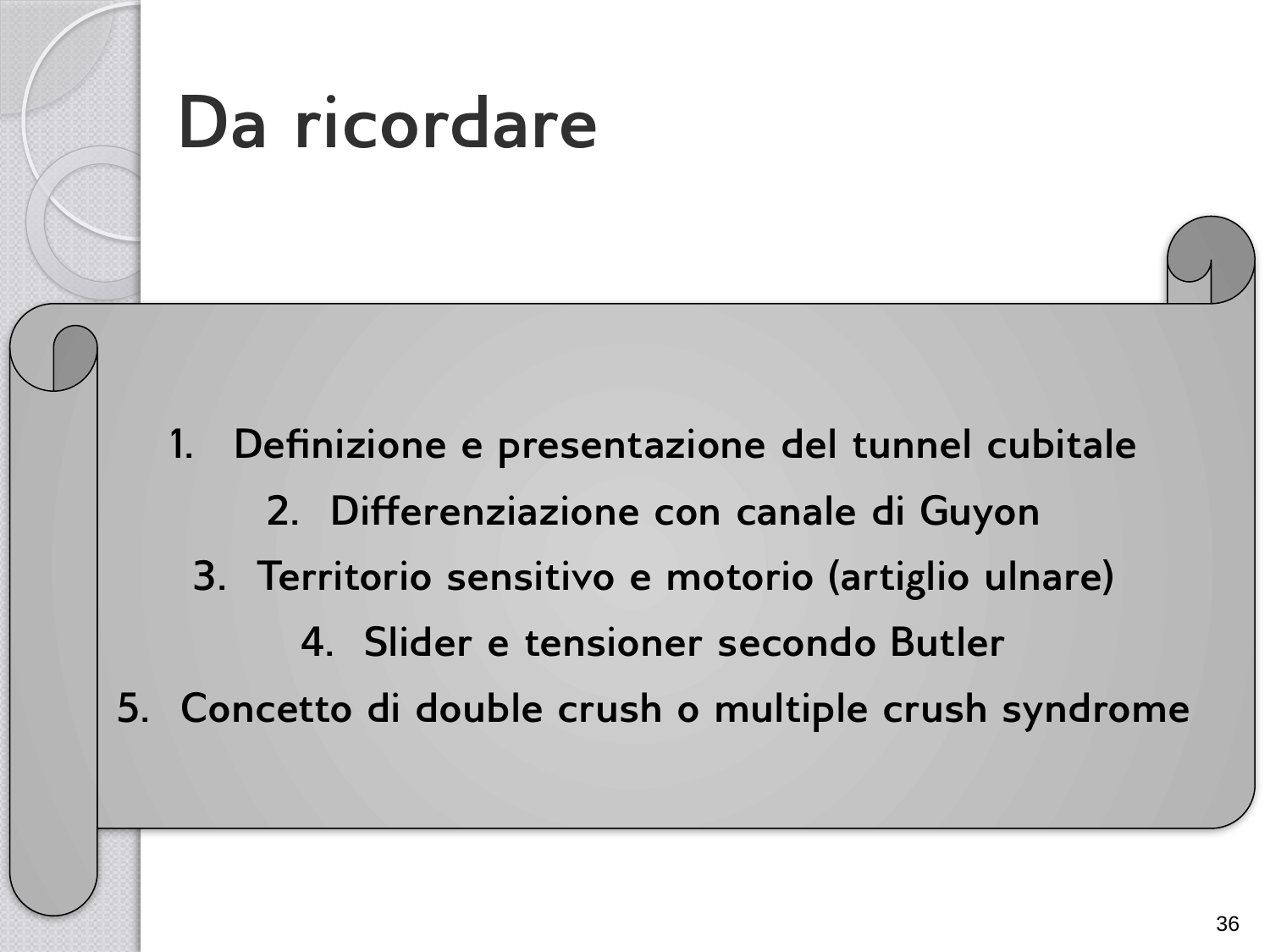

# Da ricordare
Definizione e presentazione del tunnel cubitale
Differenziazione con canale di Guyon
Territorio sensitivo e motorio (artiglio ulnare)
Slider e tensioner secondo Butler
Concetto di double crush o multiple crush syndrome
36